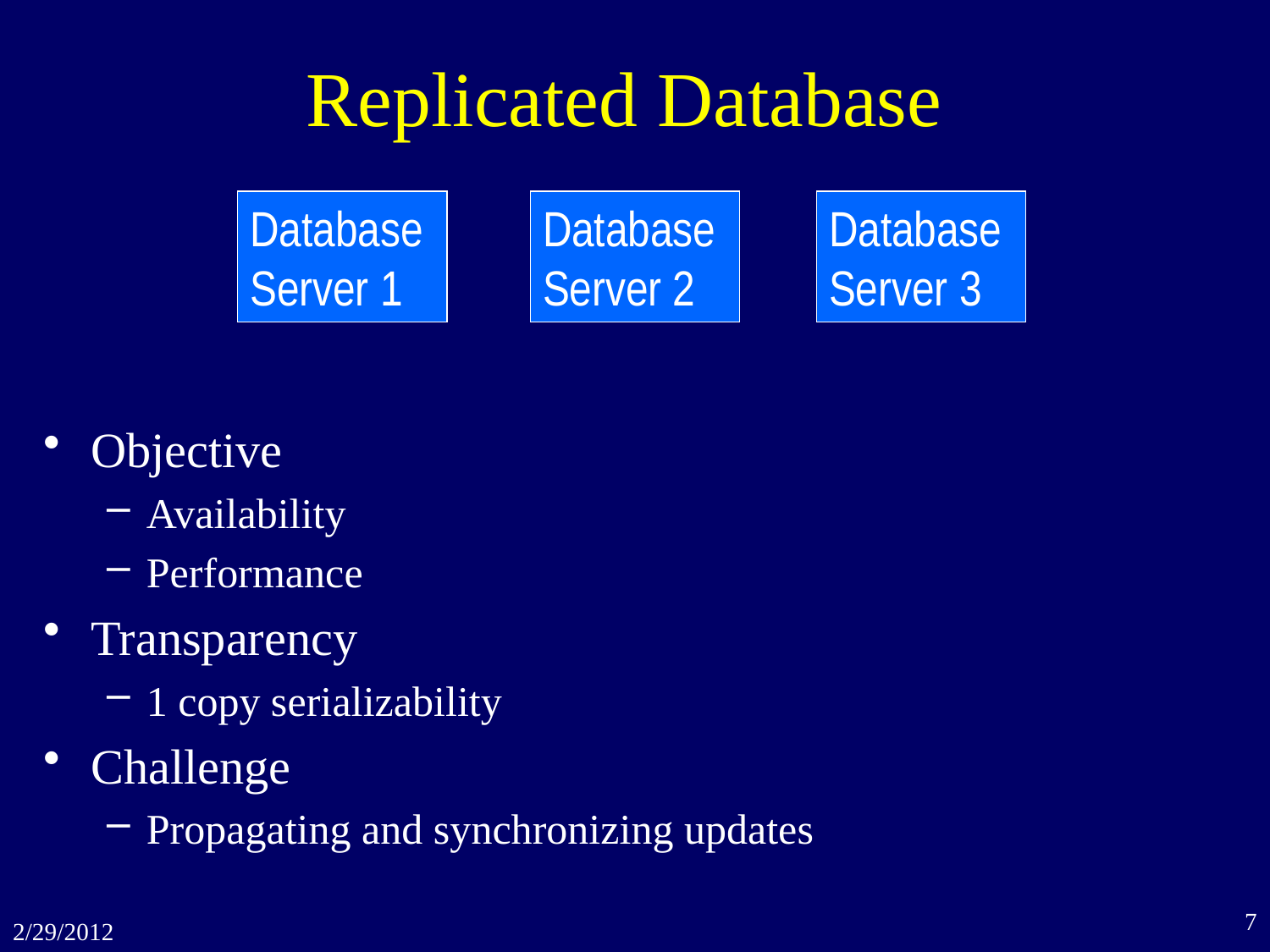

# Replicated Database
Database
Server 1
Database
Server 2
Database
Server 3
Objective
Availability
Performance
Transparency
1 copy serializability
Challenge
Propagating and synchronizing updates
7
2/29/2012